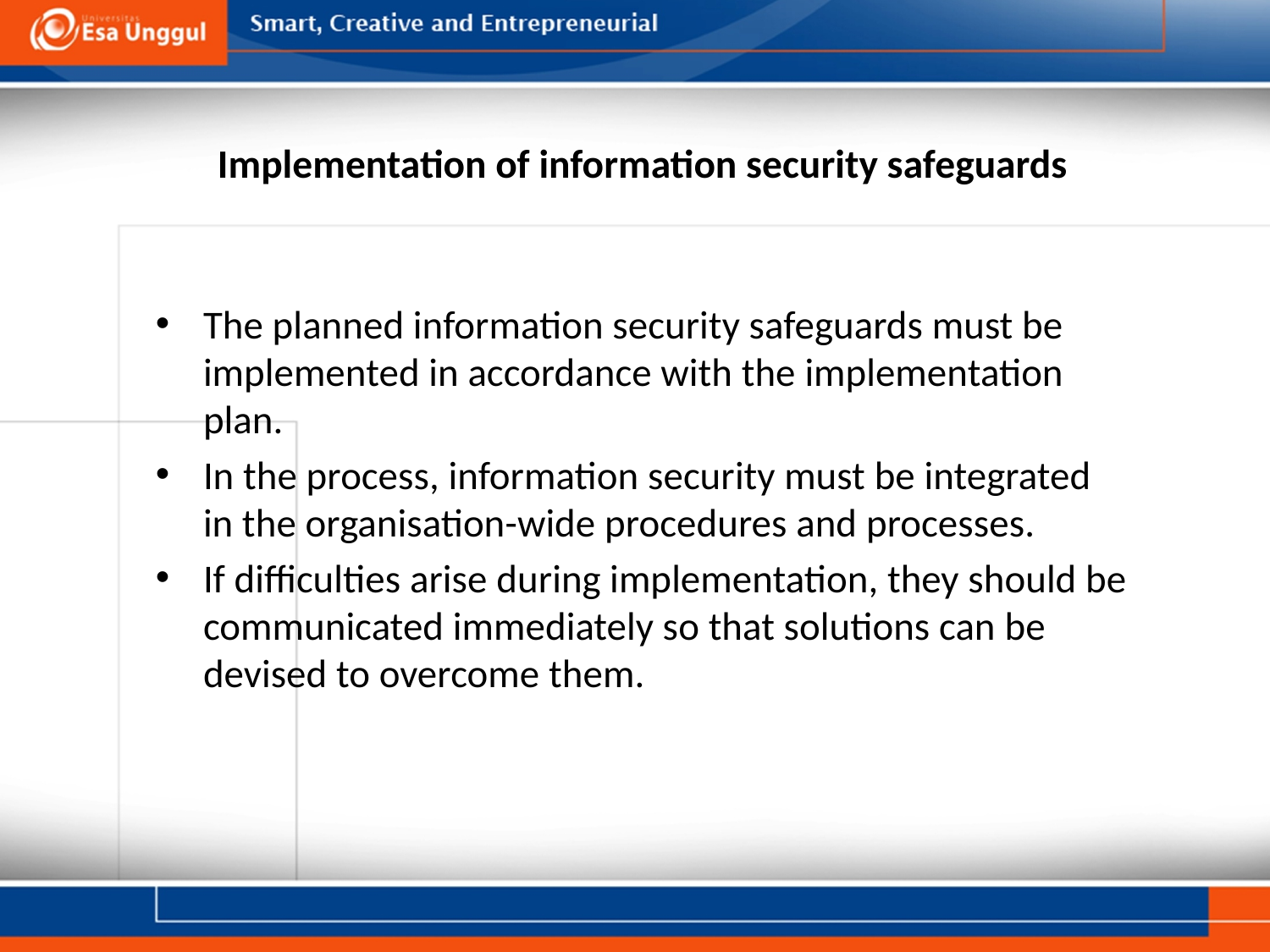

# Implementation of information security safeguards
The planned information security safeguards must be implemented in accordance with the implementation plan.
In the process, information security must be integrated in the organisation-wide procedures and processes.
If difficulties arise during implementation, they should be communicated immediately so that solutions can be devised to overcome them.